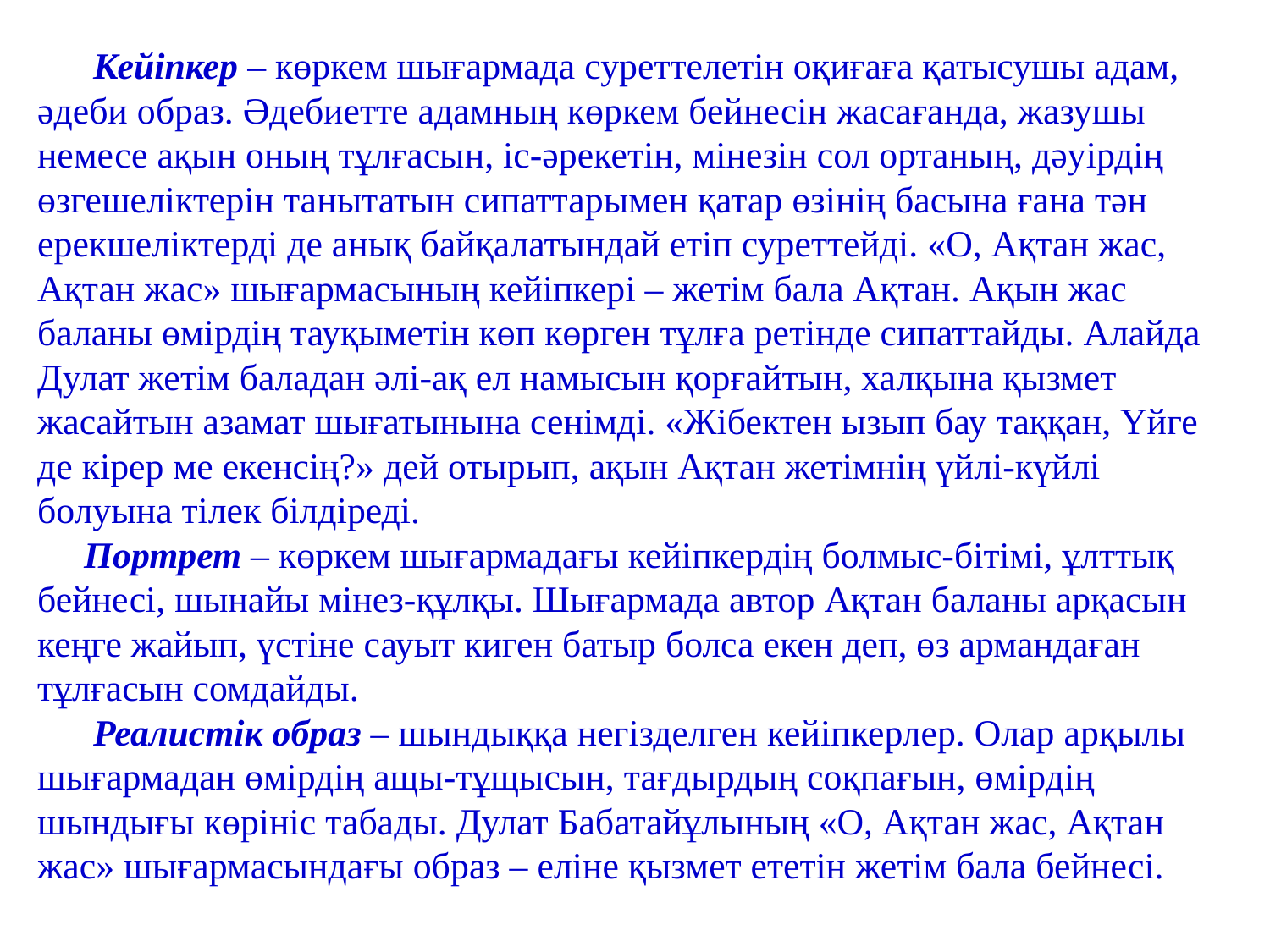

Кейіпкер – көркем шығармада суреттелетін оқиғаға қатысушы адам, әдеби образ. Әдебиетте адамның көркем бейнесін жасағанда, жазушы немесе ақын оның тұлғасын, іс-әрекетін, мінезін сол ортаның, дәуірдің өзгешеліктерін танытатын сипаттарымен қатар өзінің басына ғана тән ерекшеліктерді де анық байқалатындай етіп суреттейді. «О, Ақтан жас, Ақтан жас» шығармасының кейіпкері – жетім бала Ақтан. Ақын жас баланы өмірдің тауқыметін көп көрген тұлға ретінде сипаттайды. Алайда Дулат жетім баладан әлі-ақ ел намысын қорғайтын, халқына қызмет жасайтын азамат шығатынына сенімді. «Жібектен ызып бау таққан, Үйге де кірер ме екенсің?» дей отырып, ақын Ақтан жетімнің үйлі-күйлі болуына тілек білдіреді.
     Портрет – көркем шығармадағы кейіпкердің болмыс-бітімі, ұлттық бейнесі, шынайы мінез-құлқы. Шығармада автор Ақтан баланы арқасын кеңге жайып, үстіне сауыт киген батыр болса екен деп, өз армандаған тұлғасын сомдайды.
      Реалистік образ – шындыққа негізделген кейіпкерлер. Олар арқылы шығармадан өмірдің ащы-тұщысын, тағдырдың соқпағын, өмірдің шындығы көрініс табады. Дулат Бабатайұлының «О, Ақтан жас, Ақтан жас» шығармасындағы образ – еліне қызмет ететін жетім бала бейнесі.